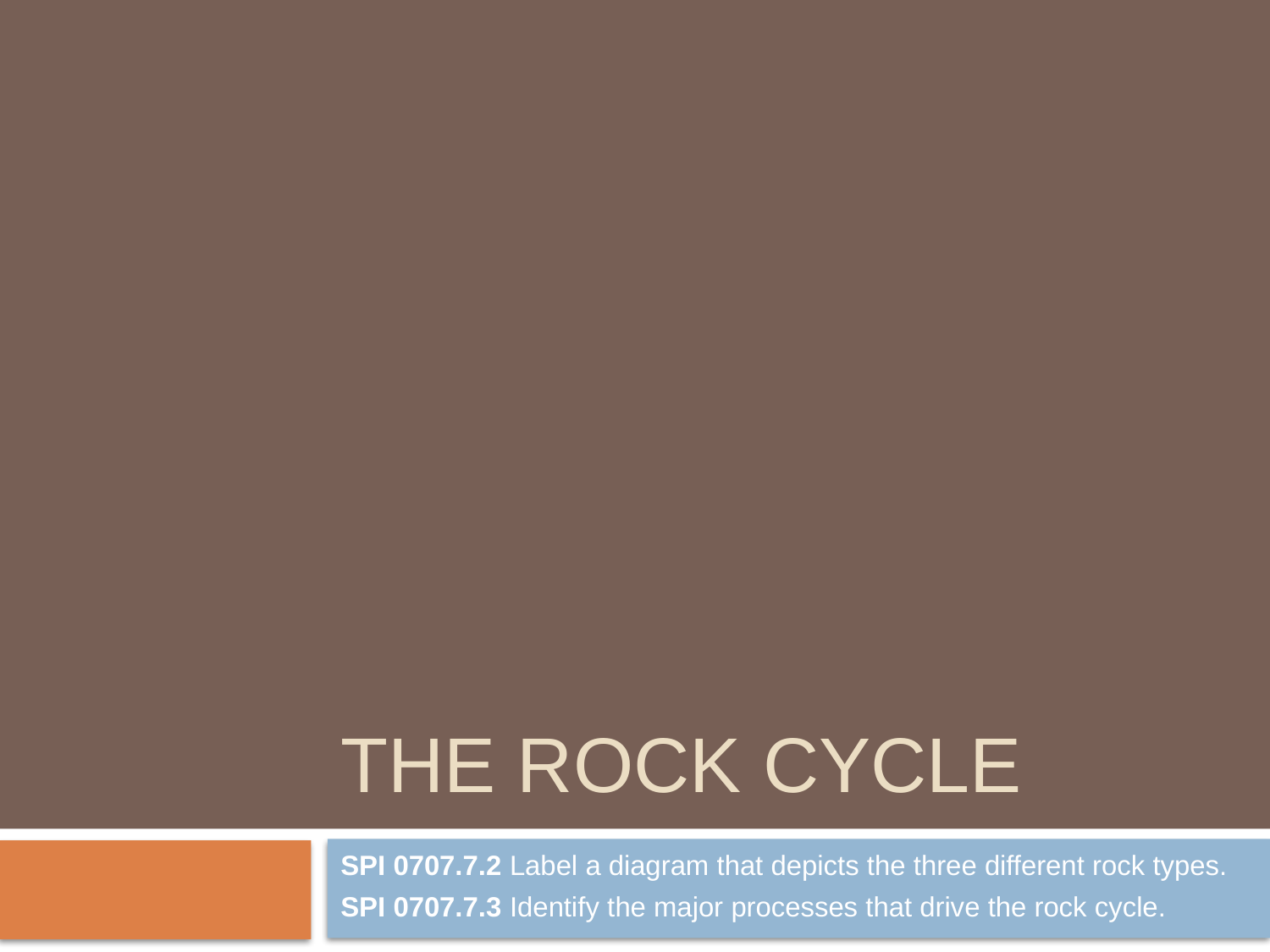

# The Rock Cycle
SPI 0707.7.2 Label a diagram that depicts the three different rock types.
SPI 0707.7.3 Identify the major processes that drive the rock cycle.